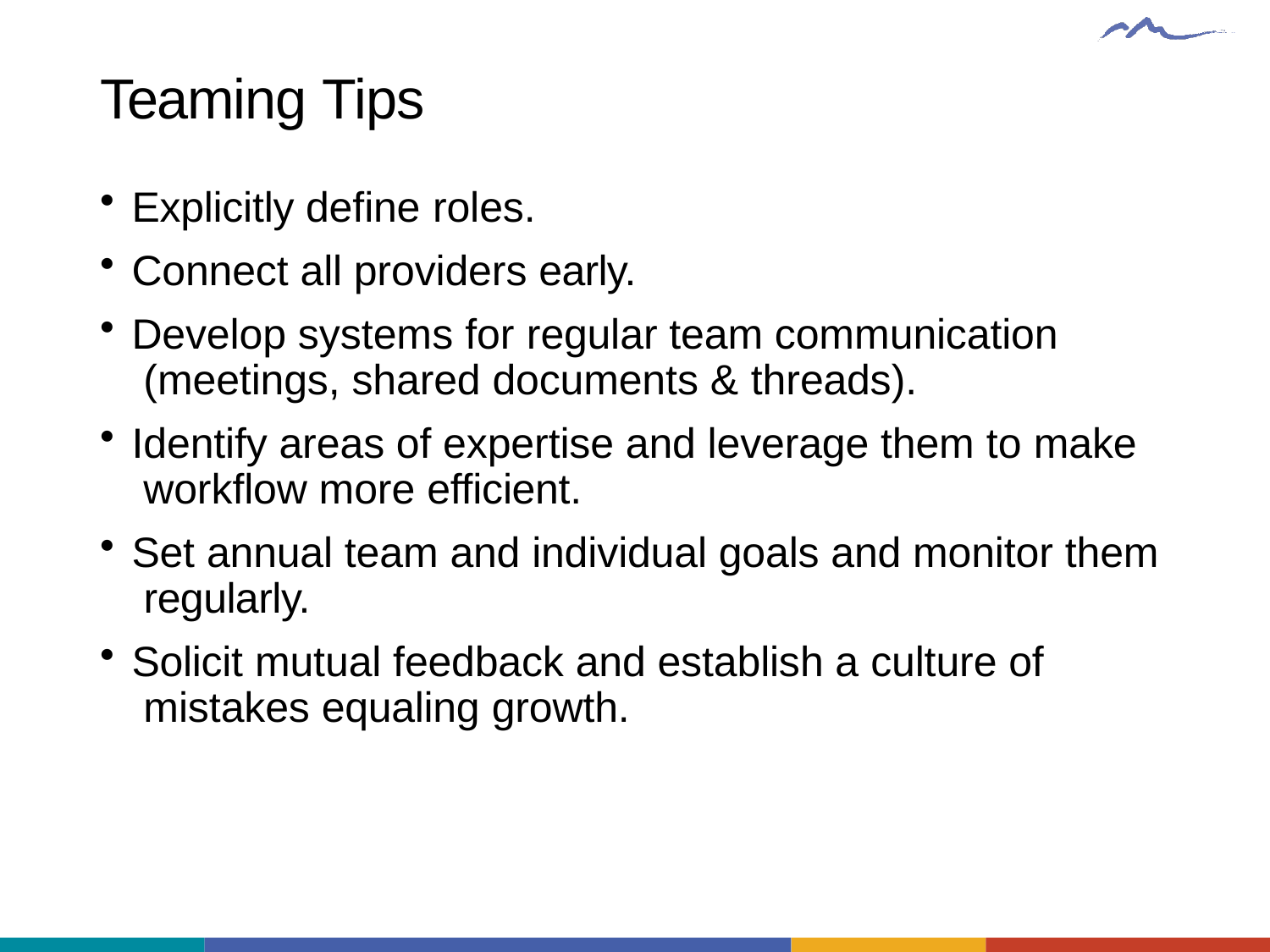

# Teaming Tips
Explicitly define roles.
Connect all providers early.
Develop systems for regular team communication  (meetings, shared documents & threads).
Identify areas of expertise and leverage them to make  workflow more efficient.
Set annual team and individual goals and monitor them  regularly.
Solicit mutual feedback and establish a culture of  mistakes equaling growth.